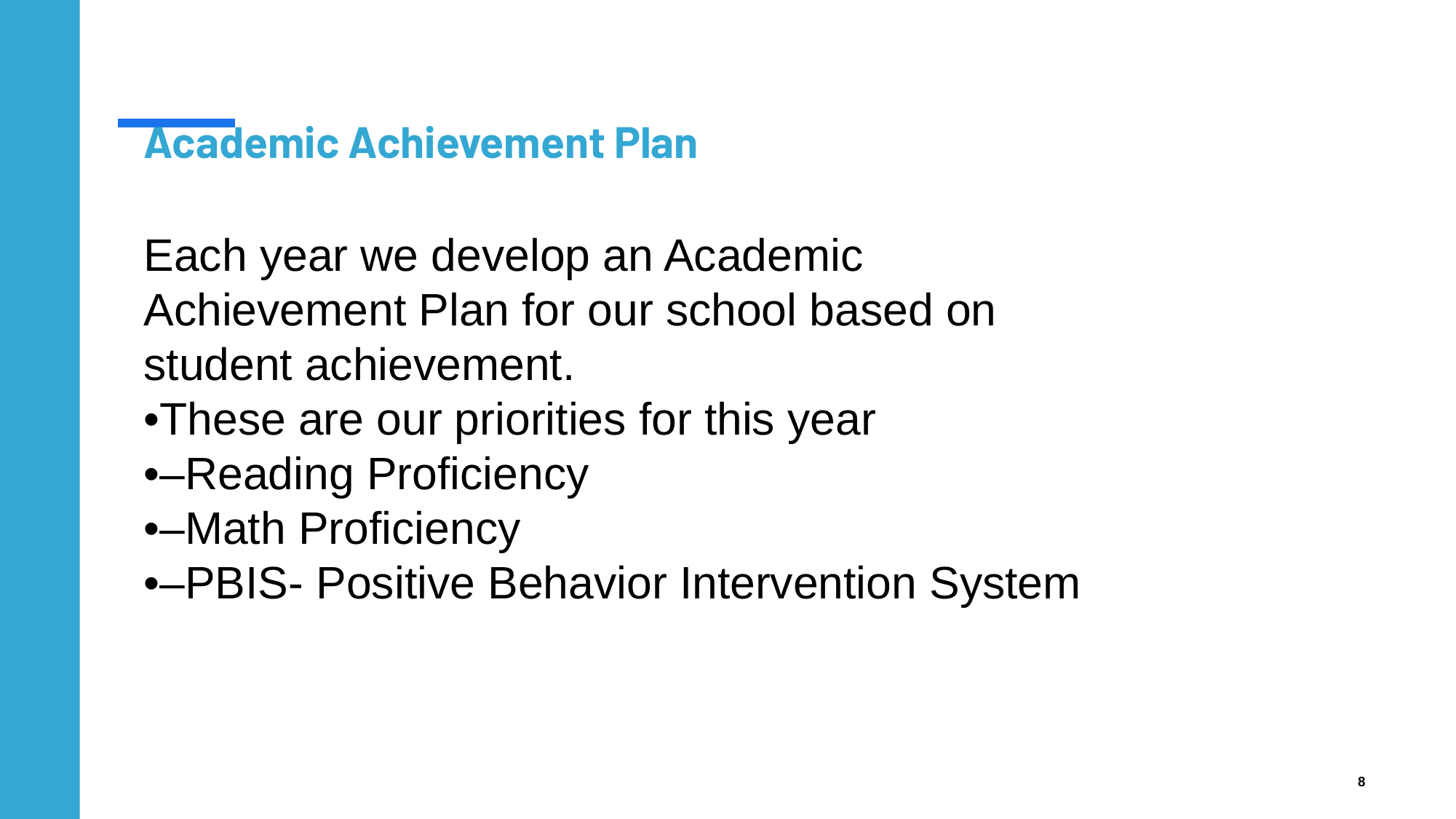

Academic Achievement Plan

Each year we develop an Academic Achievement Plan for our school based on student achievement.
•These are our priorities for this year
•–Reading Proficiency
•–Math Proficiency
•–PBIS- Positive Behavior Intervention System

8